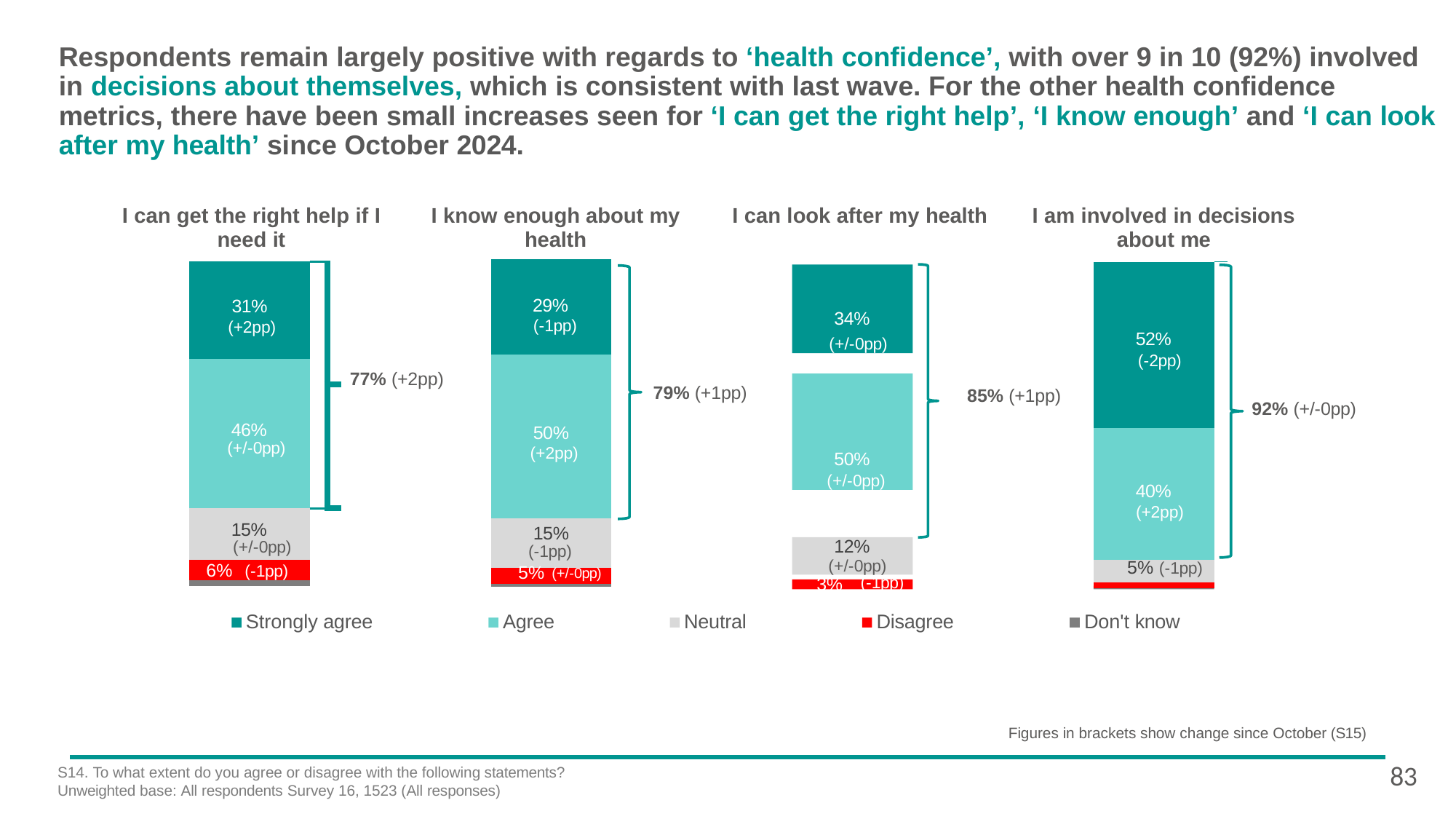

# Respondents remain largely positive with regards to ‘health confidence’, with over 9 in 10 (92%) involved in decisions about themselves, which is consistent with last wave. For the other health confidence metrics, there have been small increases seen for ‘I can get the right help’, ‘I know enough’ and ‘I can look after my health’ since October 2024.
| I can get the right help if I need it | I know enough about my health | I can look after my health | I am involved in decisions about me |
| --- | --- | --- | --- |
| 29% (-1pp) |
| --- |
| 50% (+2pp) |
| 15% (-1pp) |
| 5% (+/-0pp) |
| 31% (+2pp) |  |  |
| --- | --- | --- |
| 46% (+/-0pp) |  |  |
|  |  |  |
| 15% (+/-0pp) |  |  |
| 6% (-1pp) |  |  |
| 52% (-2pp) |  |
| --- | --- |
| 40% (+2pp) |  |
| 5% (-1pp) |  |

34%
(+/-0pp)

77% (+2pp)

50%
(+/-0pp)
79% (+1pp)
85% (+1pp)
92% (+/-0pp)
12%
(+/-0pp)
(-1pp)
3%

Strongly agree
Agree
Neutral
Disagree
Don't know

Figures in brackets show change since October (S15)
83
S14. To what extent do you agree or disagree with the following statements?
Unweighted base: All respondents Survey 16, 1523 (All responses)